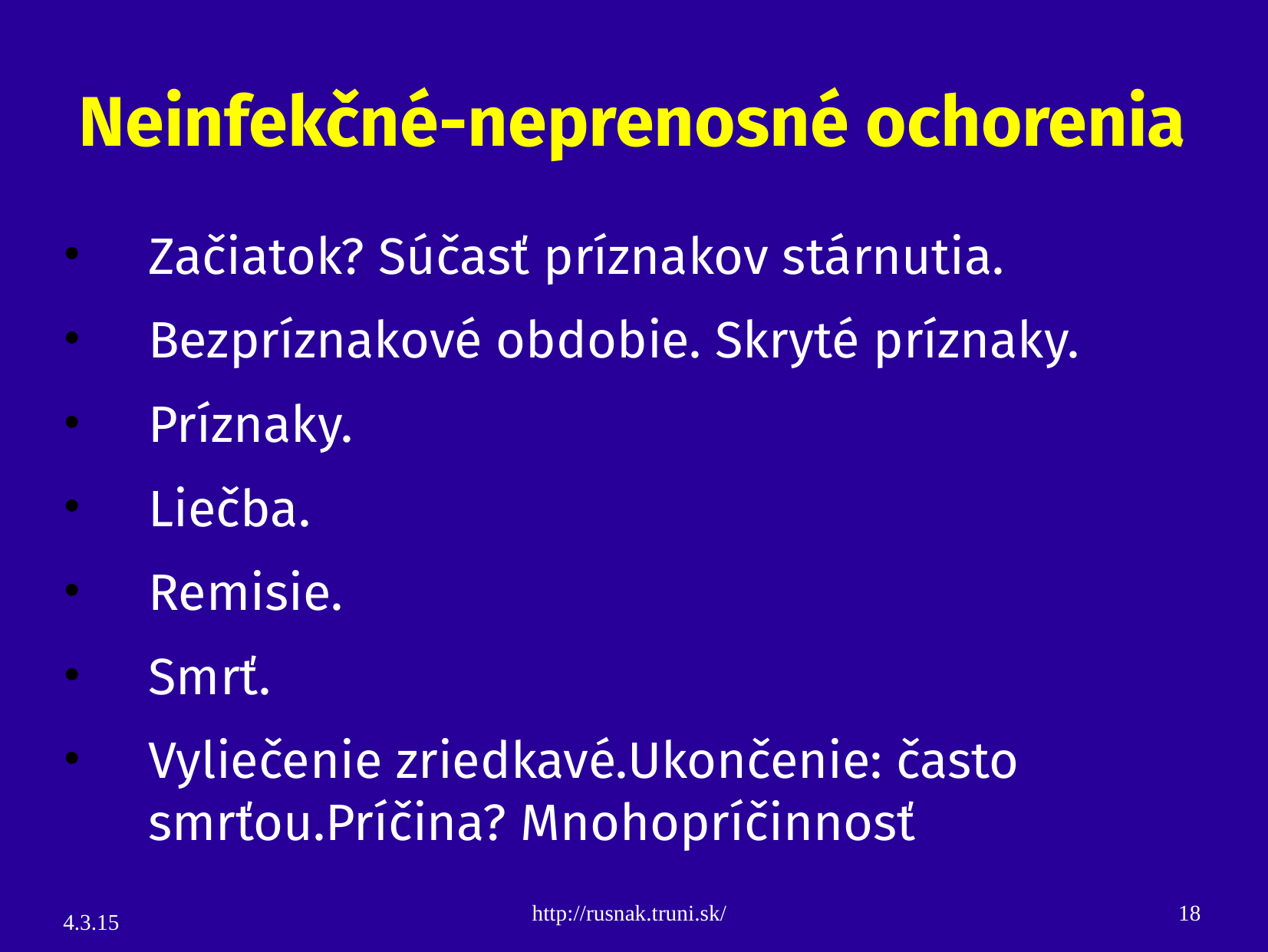

# Neinfekčné-neprenosné ochorenia
Začiatok? Súčasť príznakov stárnutia.
Bezpríznakové obdobie. Skryté príznaky.
Príznaky.
Liečba.
Remisie.
Smrť.
Vyliečenie zriedkavé.Ukončenie: často smrťou.Príčina? Mnohopríčinnosť

http://rusnak.truni.sk/
18
4.3.15